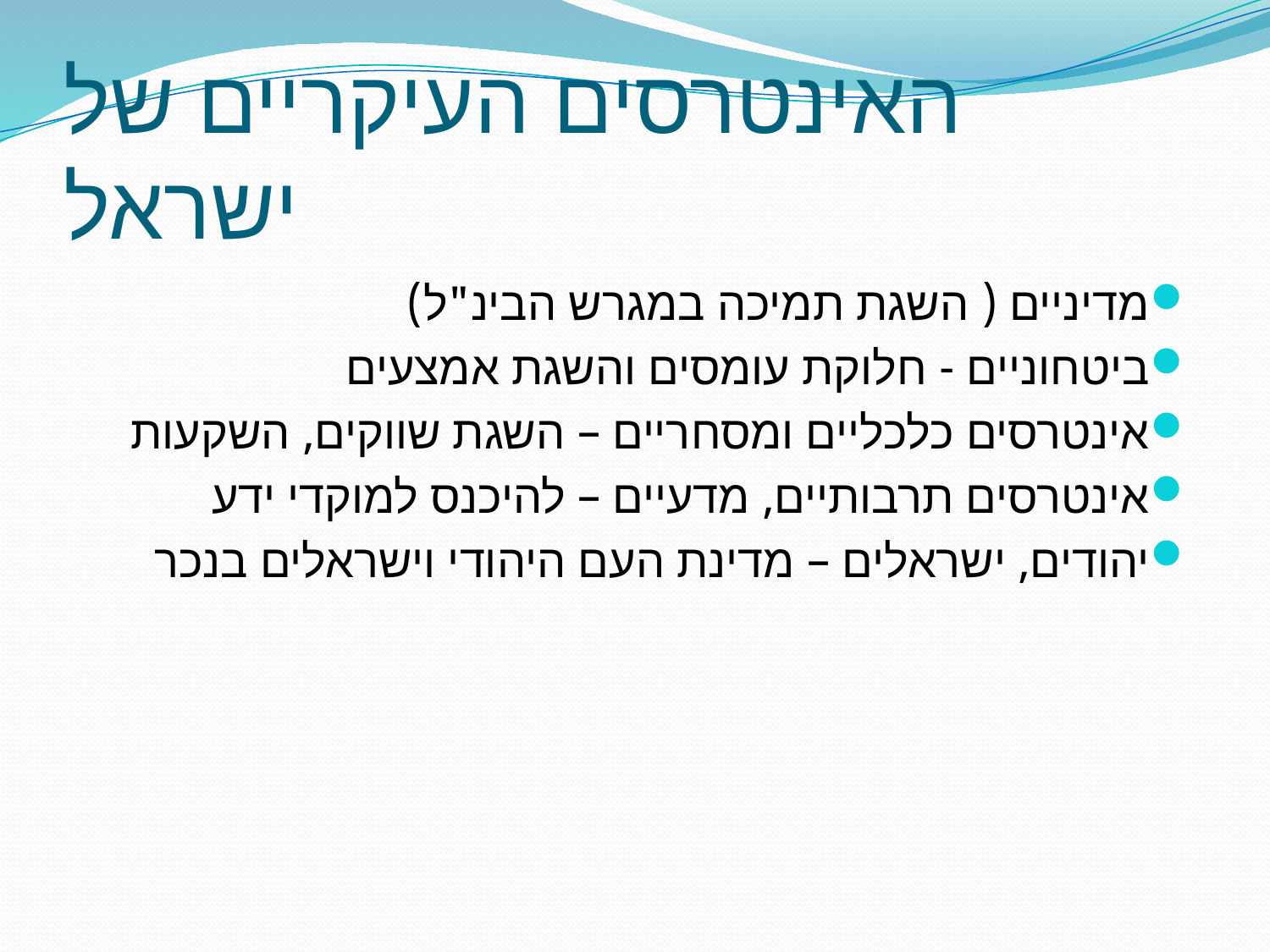

# האינטרסים העיקריים של ישראל
מדיניים ( השגת תמיכה במגרש הבינ"ל)
ביטחוניים - חלוקת עומסים והשגת אמצעים
אינטרסים כלכליים ומסחריים – השגת שווקים, השקעות
אינטרסים תרבותיים, מדעיים – להיכנס למוקדי ידע
יהודים, ישראלים – מדינת העם היהודי וישראלים בנכר